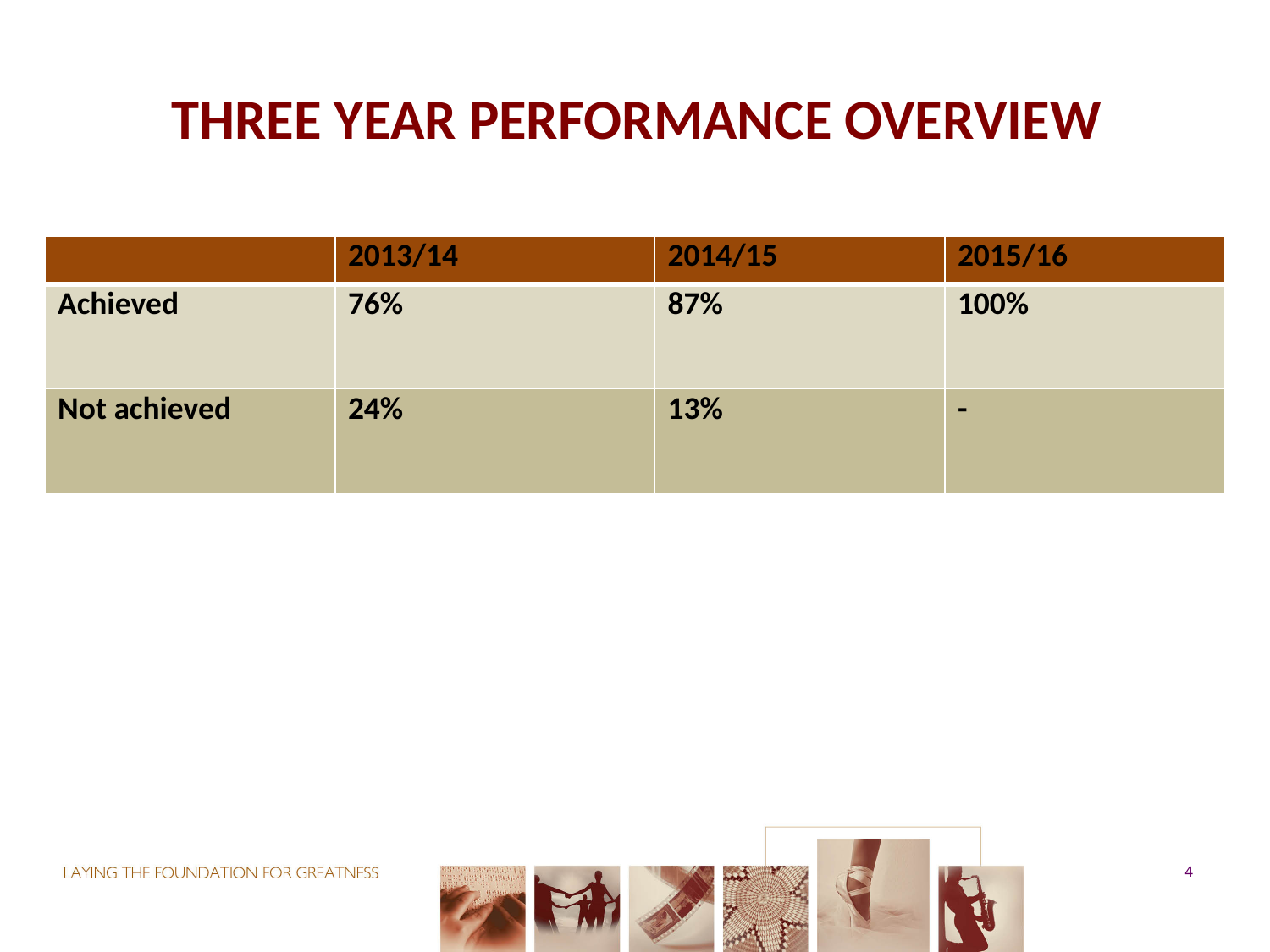

# THREE YEAR PERFORMANCE OVERVIEW
|  | 2013/14 | 2014/15 | 2015/16 |
| --- | --- | --- | --- |
| Achieved | 76% | 87% | 100% |
| Not achieved | 24% | 13% | - |
4